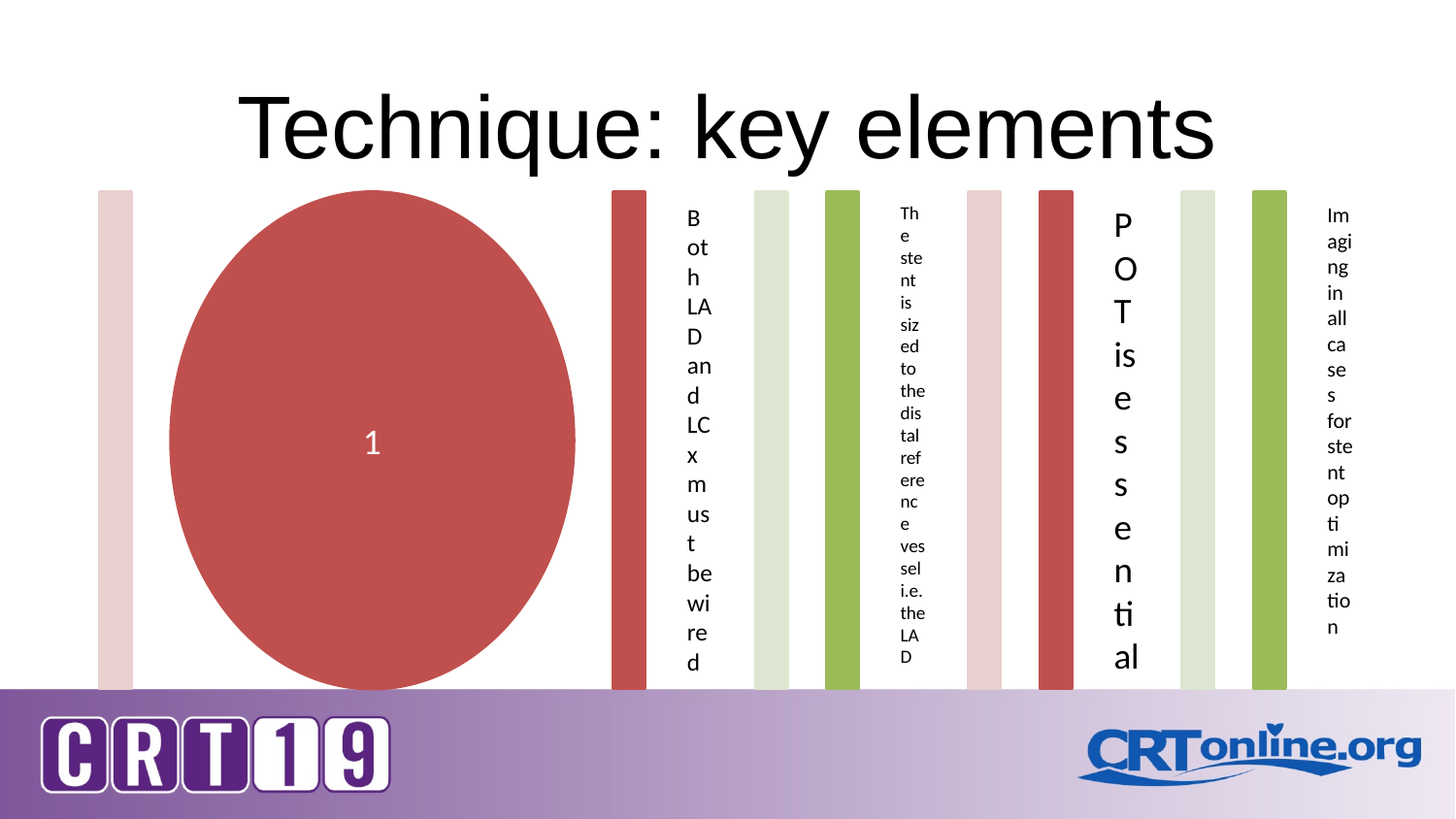

# Technique: key elements
Both LAD and LCx must be wired
1
The stent is sized to the distal reference vessel i.e. the LAD
POT is essential
Imaging in all cases for stent optimization